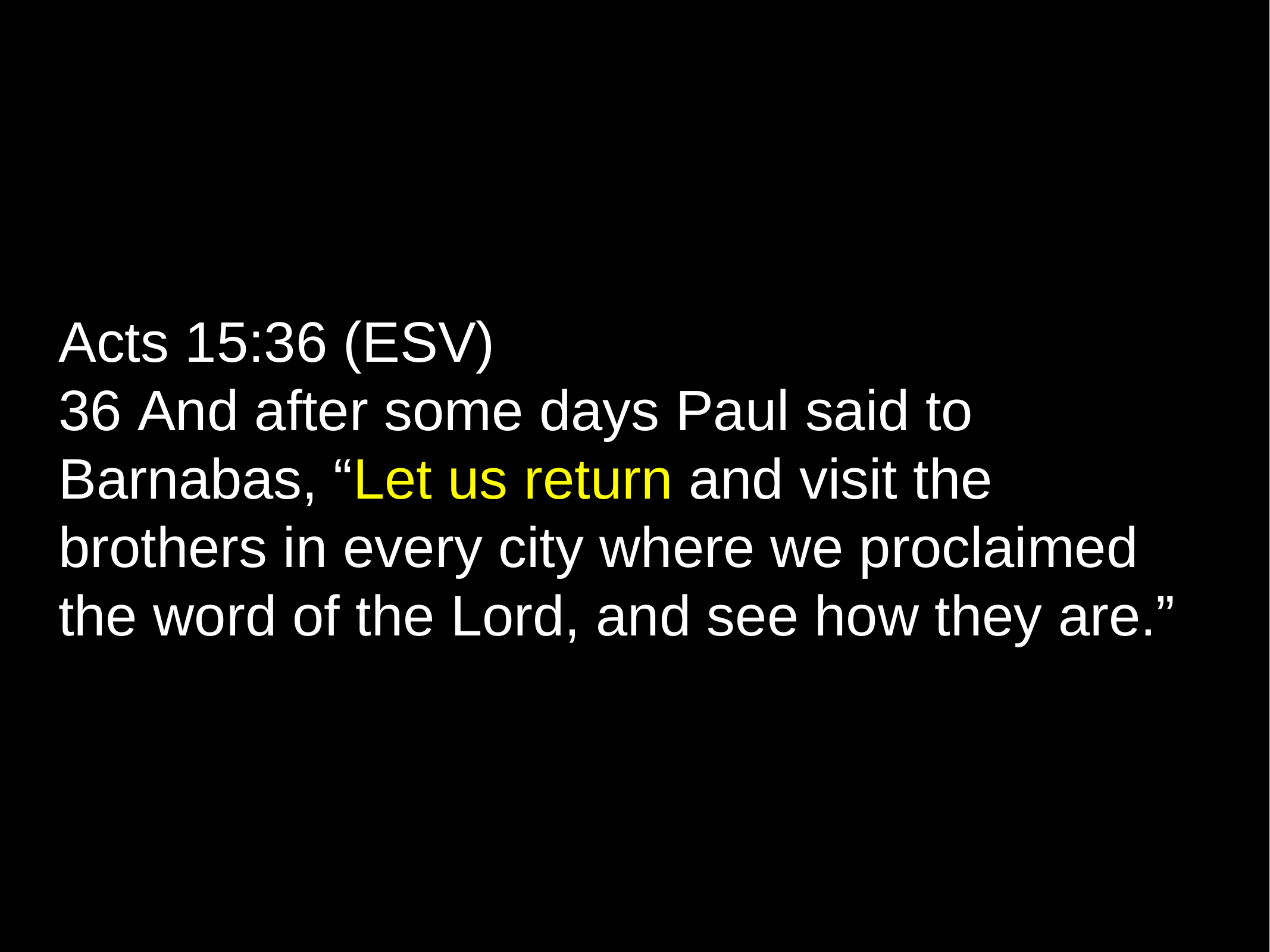

Acts 15:36 (ESV)
36 And after some days Paul said to Barnabas, “Let us return and visit the brothers in every city where we proclaimed the word of the Lord, and see how they are.”